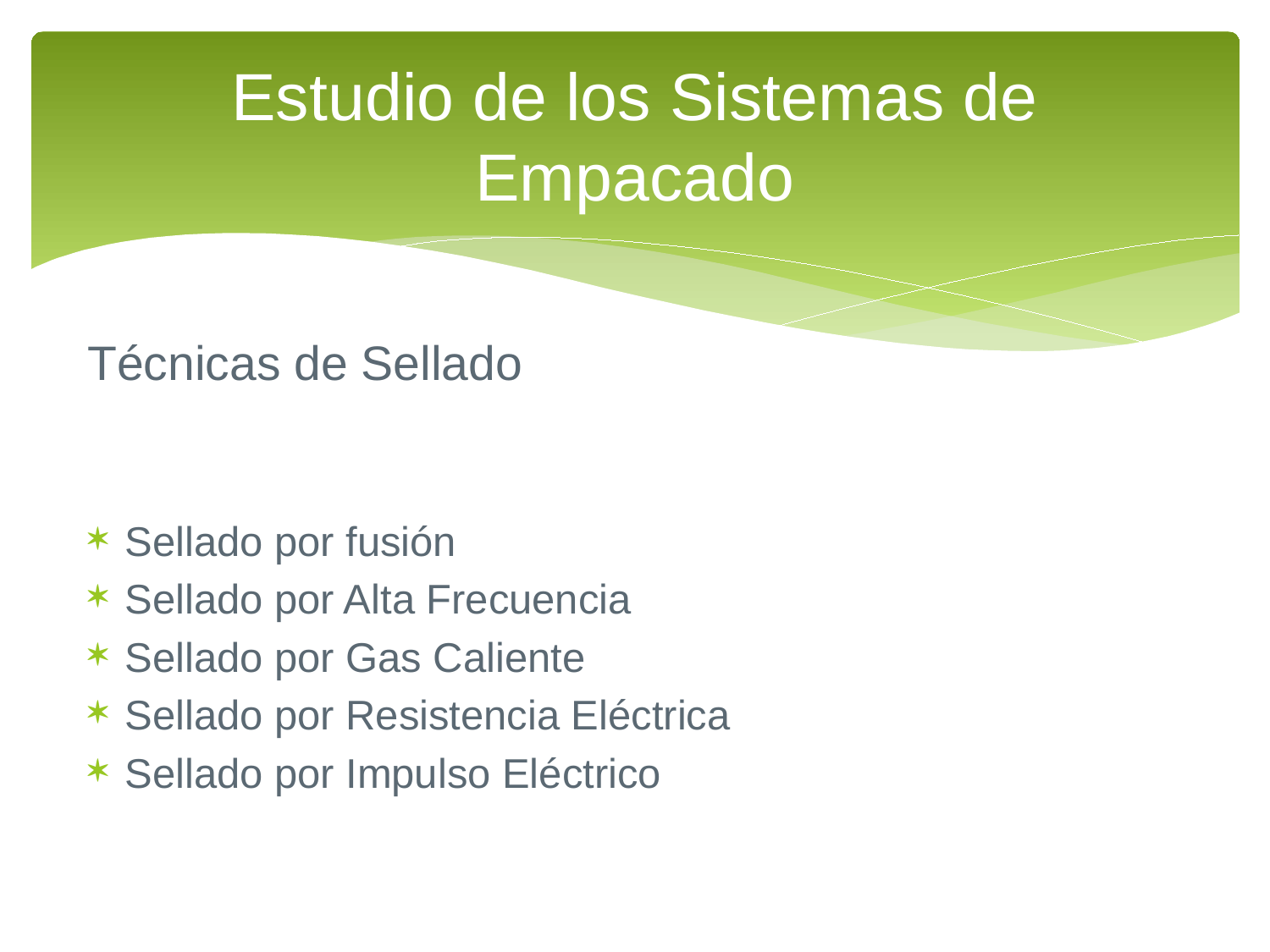

# Estudio de los Sistemas de Empacado
Técnicas de Sellado

Sellado por fusión
Sellado por Alta Frecuencia
Sellado por Gas Caliente
Sellado por Resistencia Eléctrica
Sellado por Impulso Eléctrico